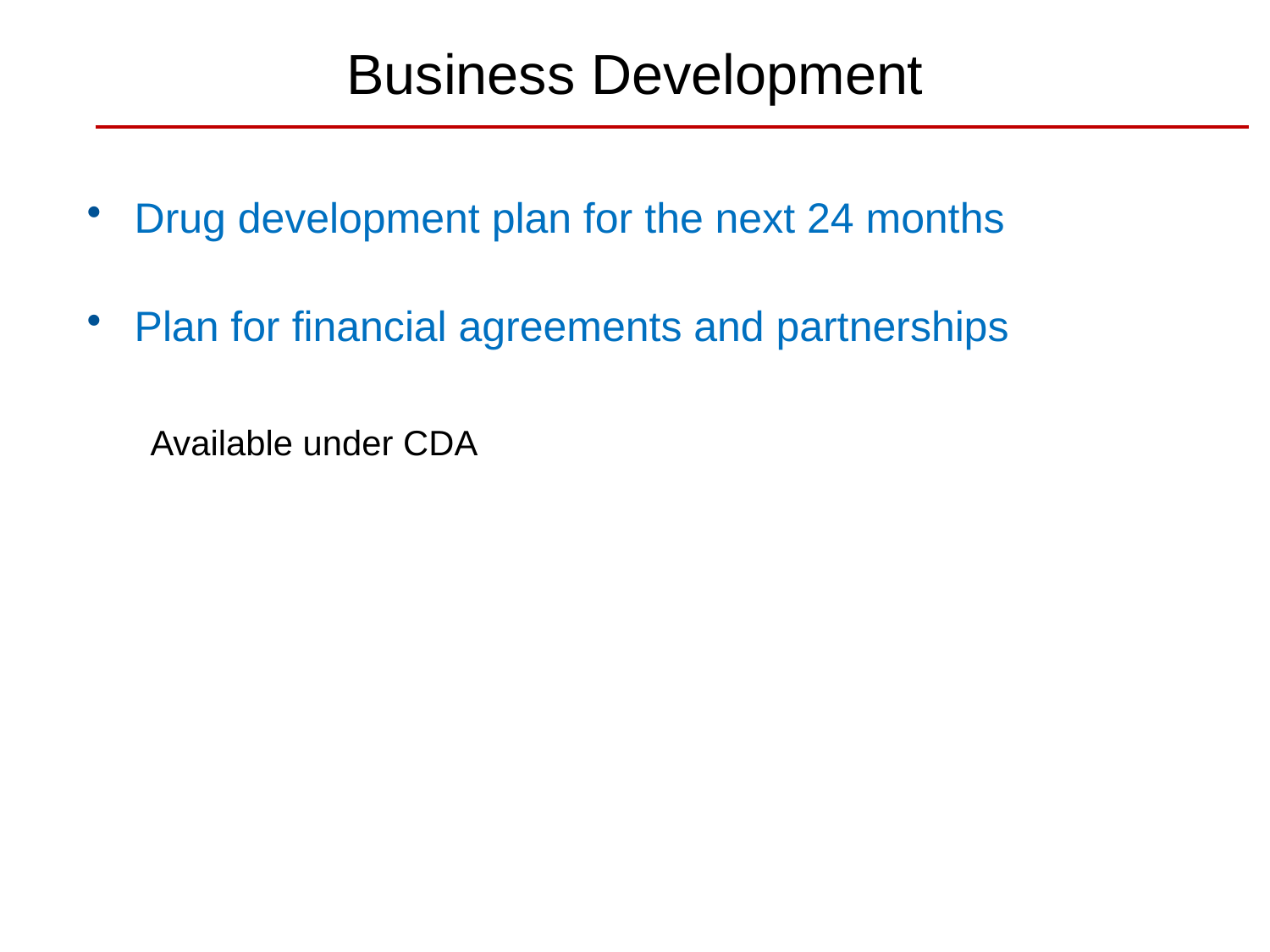

# Business Development
Drug development plan for the next 24 months

Plan for financial agreements and partnerships

Available under CDA